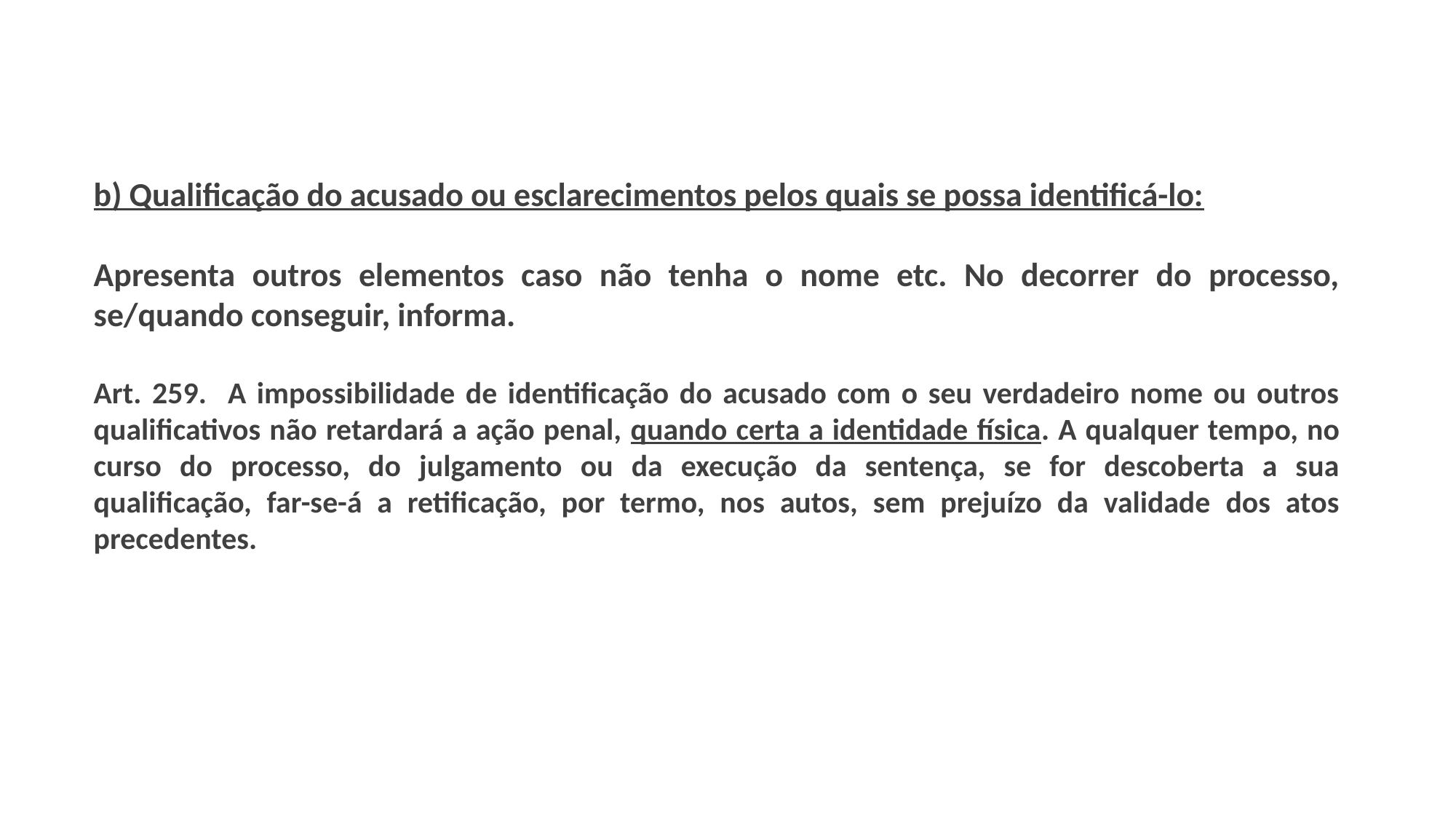

b) Qualificação do acusado ou esclarecimentos pelos quais se possa identificá-lo:

Apresenta outros elementos caso não tenha o nome etc. No decorrer do processo, se/quando conseguir, informa.

Art. 259.  A impossibilidade de identificação do acusado com o seu verdadeiro nome ou outros qualificativos não retardará a ação penal, quando certa a identidade física. A qualquer tempo, no curso do processo, do julgamento ou da execução da sentença, se for descoberta a sua qualificação, far-se-á a retificação, por termo, nos autos, sem prejuízo da validade dos atos precedentes.